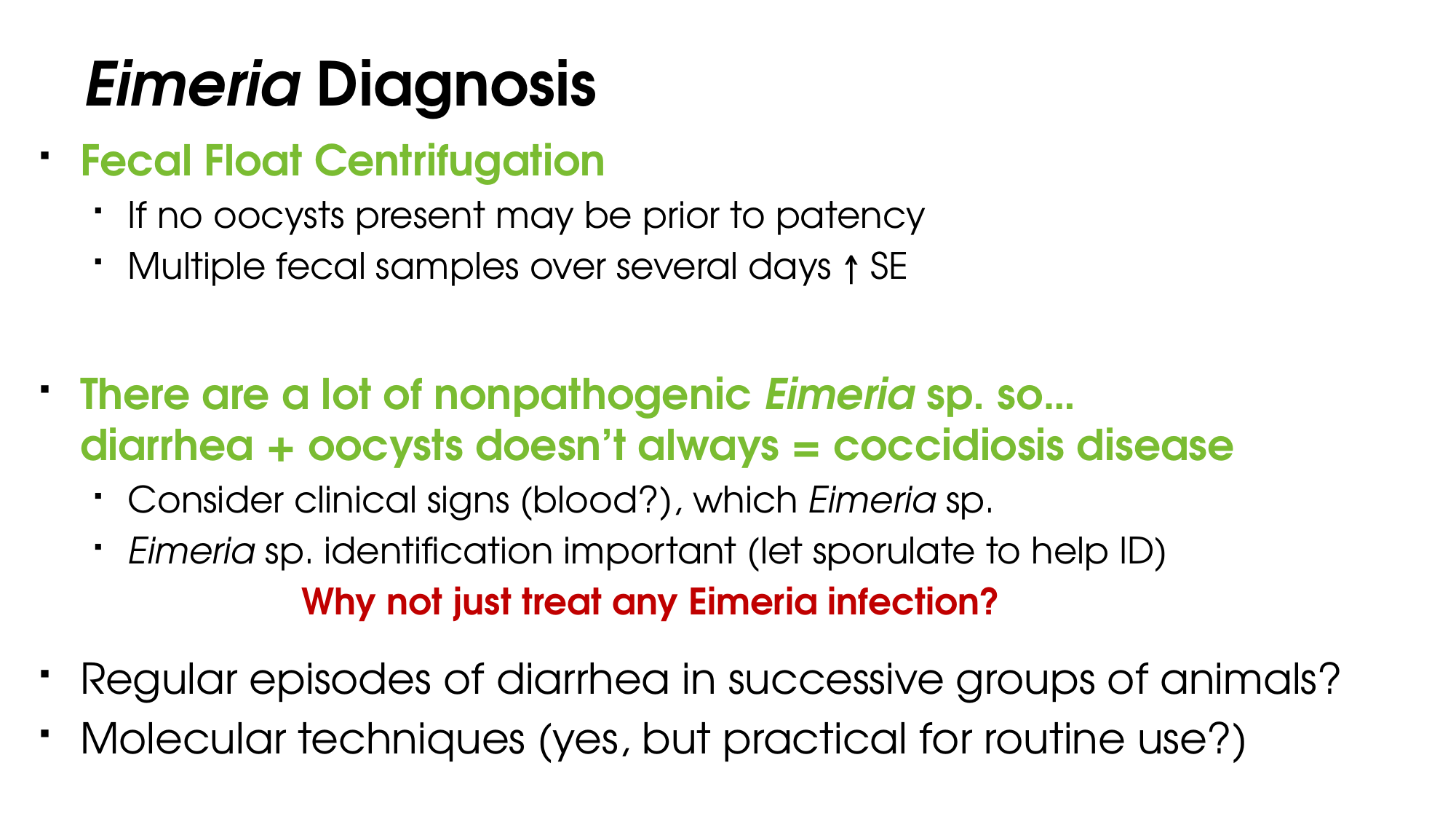

Eimeria Diagnosis

Fecal Float Centrifugation
If no oocysts present may be prior to patency
Multiple fecal samples over several days ↑ SE

There are a lot of nonpathogenic Eimeria sp. so…               diarrhea + oocysts doesn’t always = coccidiosis disease
Consider clinical signs (blood?), which Eimeria sp.
Eimeria sp. identification important (let sporulate to help ID)

Regular episodes of diarrhea in successive groups of animals?
Molecular techniques (yes, but practical for routine use?)

Why not just treat any Eimeria infection?